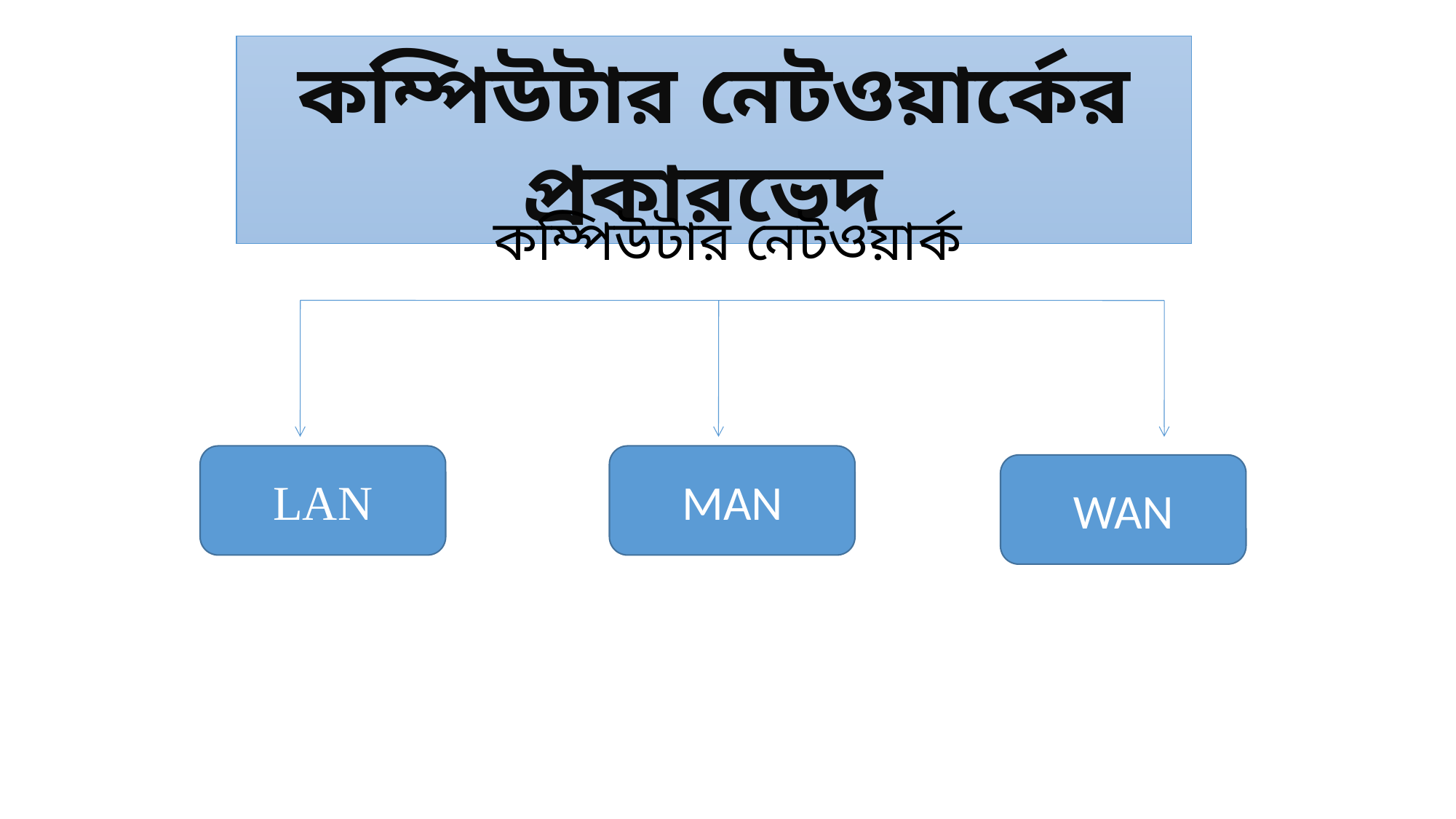

কম্পিউটার নেটওয়ার্কের প্রকারভেদ
কম্পিউটার নেটওয়ার্ক
LAN
MAN
WAN